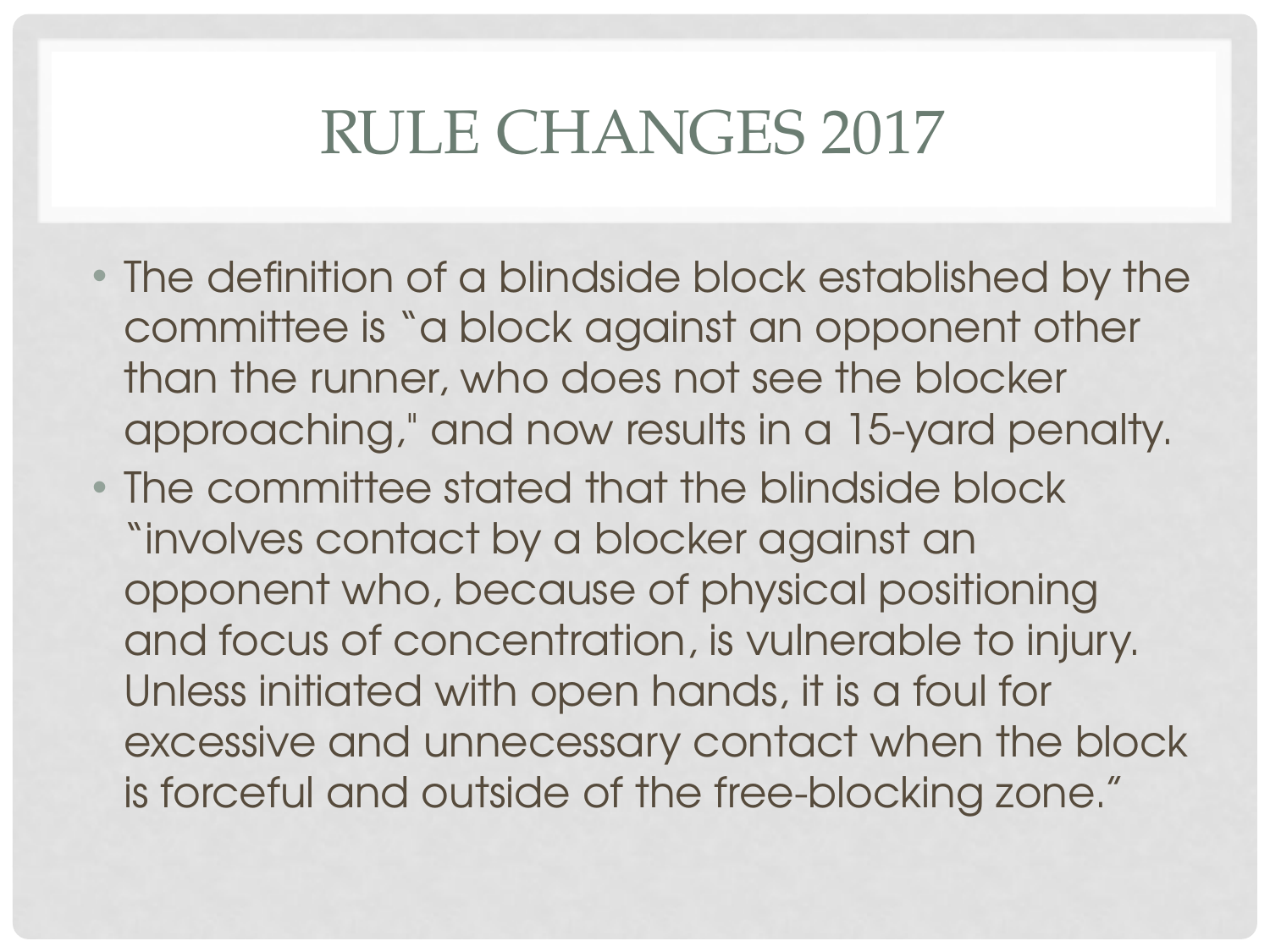

# Rule Changes 2017
The definition of a blindside block established by the committee is “a block against an opponent other than the runner, who does not see the blocker approaching," and now results in a 15-yard penalty.
The committee stated that the blindside block “involves contact by a blocker against an opponent who, because of physical positioning and focus of concentration, is vulnerable to injury. Unless initiated with open hands, it is a foul for excessive and unnecessary contact when the block is forceful and outside of the free-blocking zone.”